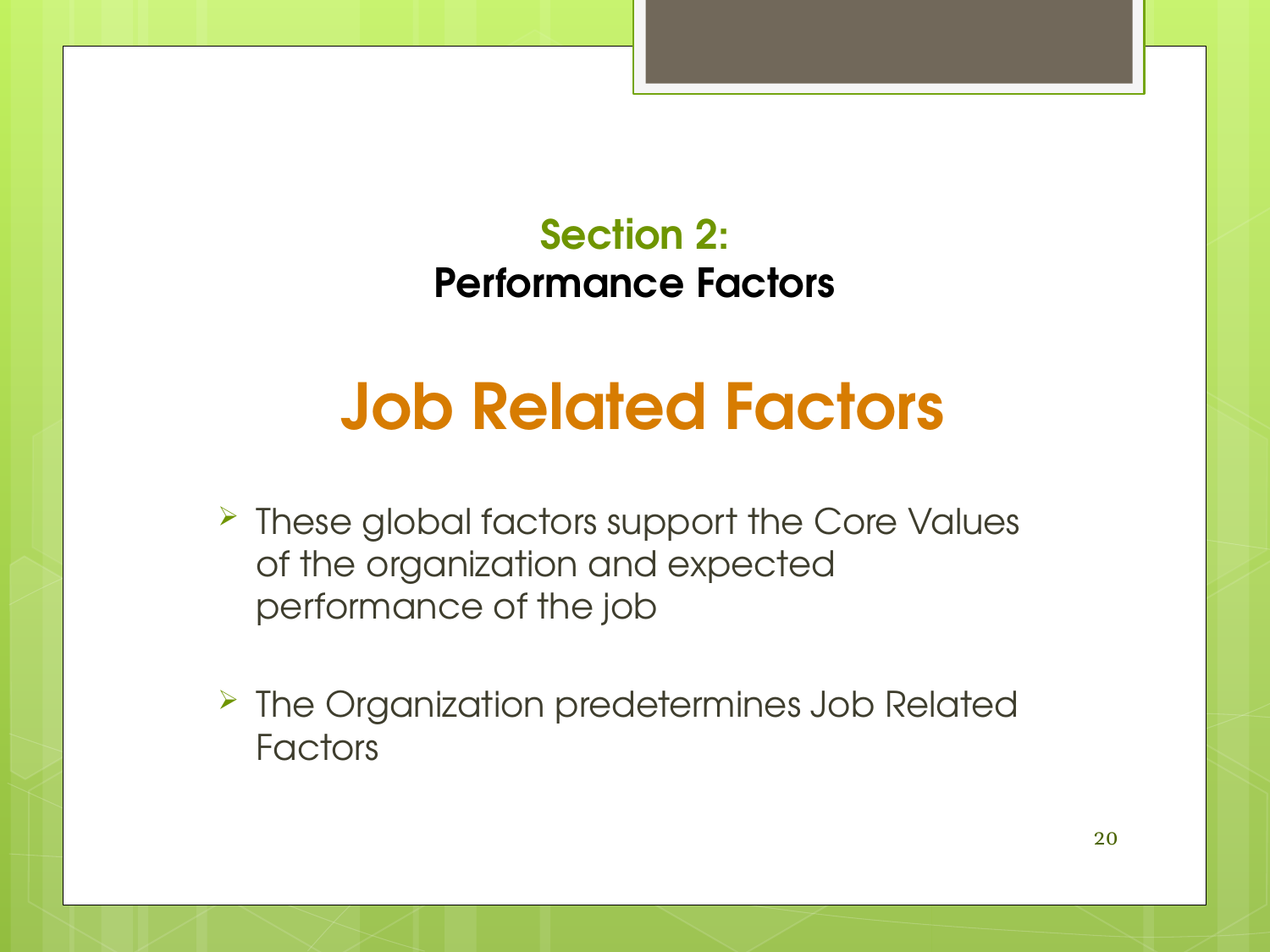

# Section 2: Performance Factors
Job Related Factors

These global factors support the Core Values of the organization and expected performance of the job

The Organization predetermines Job Related Factors

20